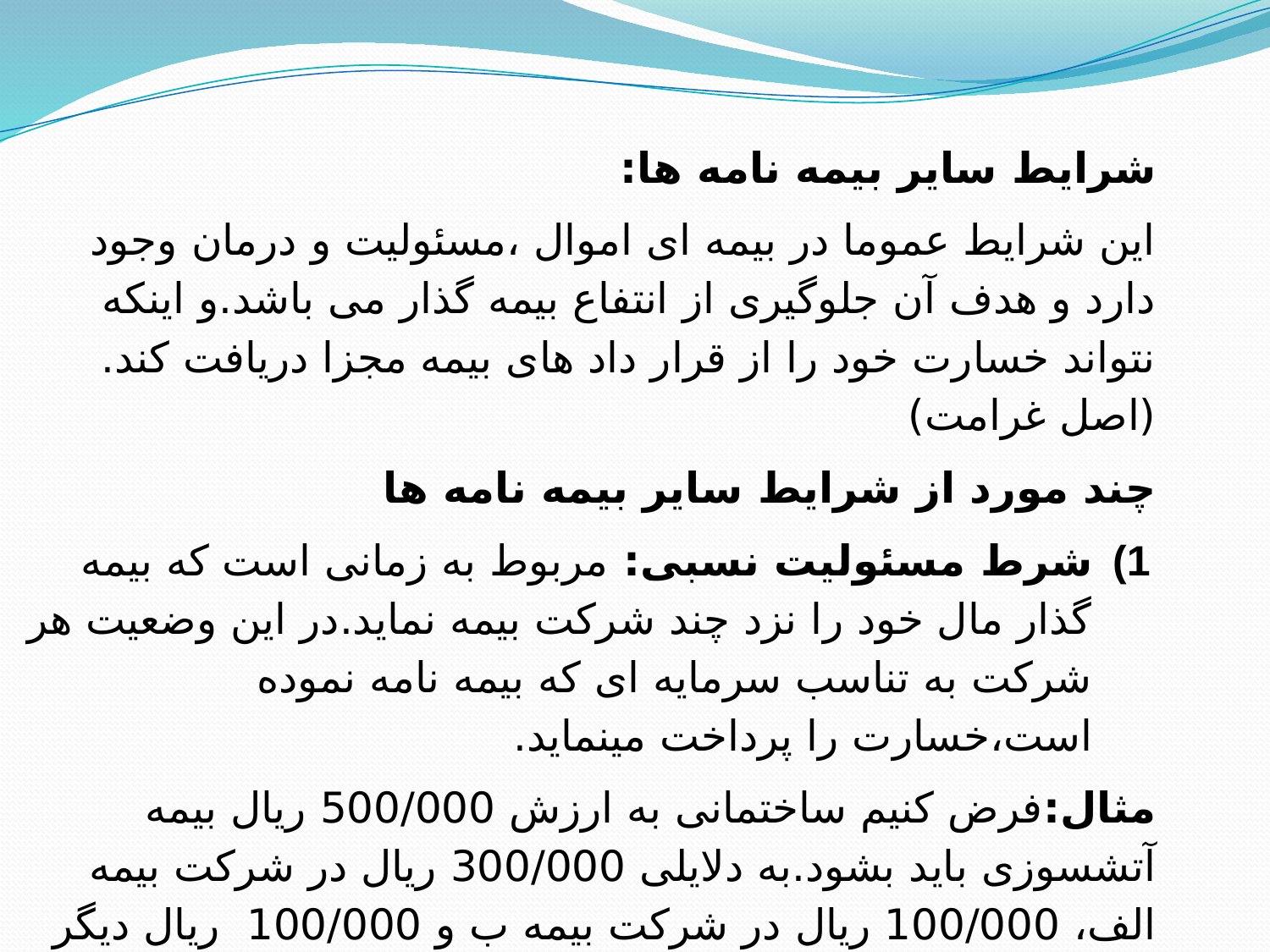

شرایط سایر بیمه نامه ها:
این شرایط عموما در بیمه ای اموال ،مسئولیت و درمان وجود دارد و هدف آن جلوگیری از انتفاع بیمه گذار می باشد.و اینکه نتواند خسارت خود را از قرار داد های بیمه مجزا دریافت کند.(اصل غرامت)
چند مورد از شرایط سایر بیمه نامه ها
شرط مسئولیت نسبی: مربوط به زمانی است که بیمه گذار مال خود را نزد چند شرکت بیمه نماید.در این وضعیت هر شرکت به تناسب سرمایه ای که بیمه نامه نموده است،خسارت را پرداخت مینماید.
مثال:فرض کنیم ساختمانی به ارزش 500/000 ریال بیمه آتشسوزی باید بشود.به دلایلی 300/000 ریال در شرکت بیمه الف، 100/000 ریال در شرکت بیمه ب و 100/000  ریال دیگر در شرکت بیمه ج بیمه شده است.اگر خسارتی معادل 100/000 ریال رخ دهد ،محاسبات خسارت اینچنین خواهد بود: